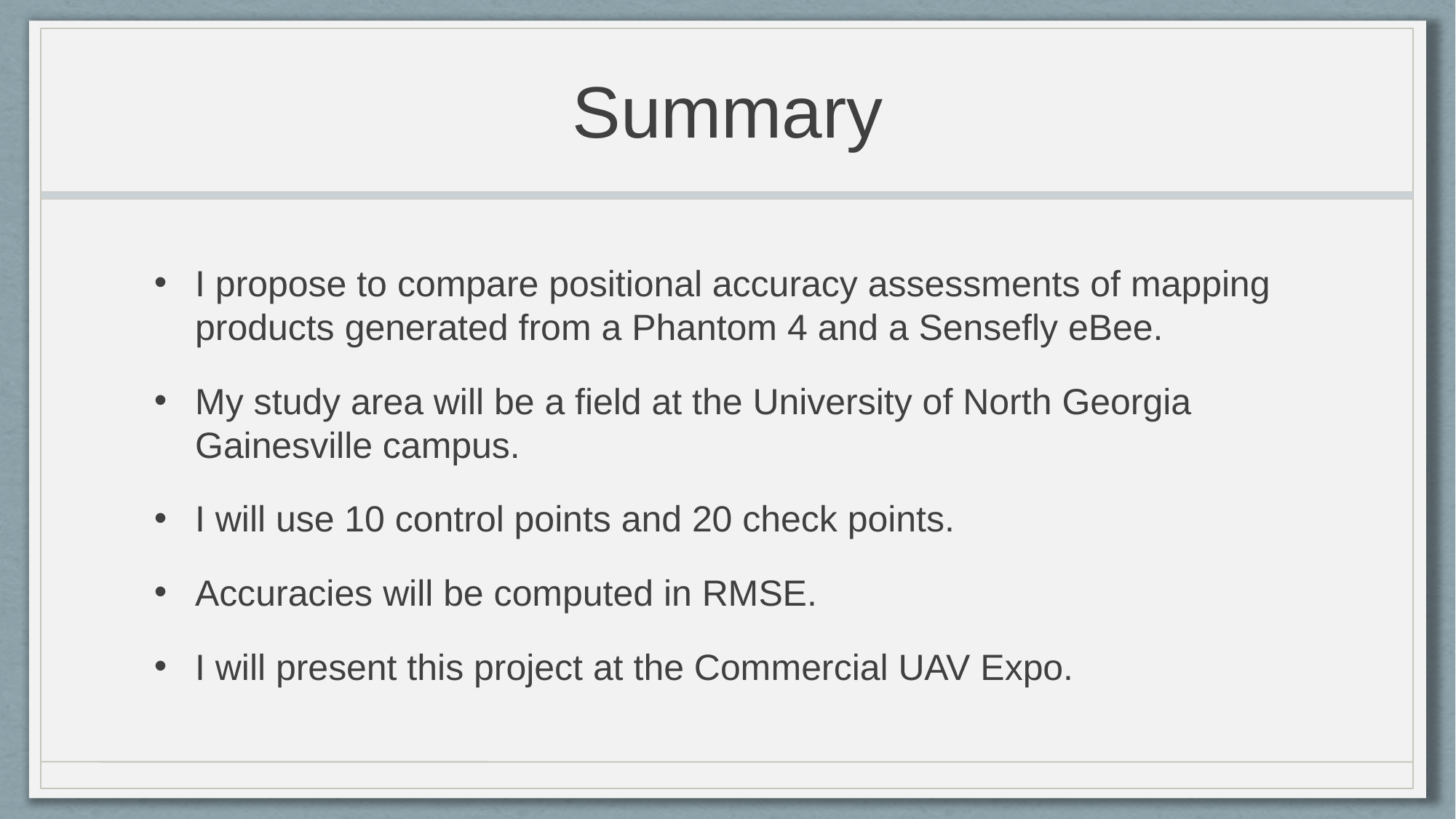

# Summary
I propose to compare positional accuracy assessments of mapping products generated from a Phantom 4 and a Sensefly eBee.
My study area will be a field at the University of North Georgia Gainesville campus.
I will use 10 control points and 20 check points.
Accuracies will be computed in RMSE.
I will present this project at the Commercial UAV Expo.